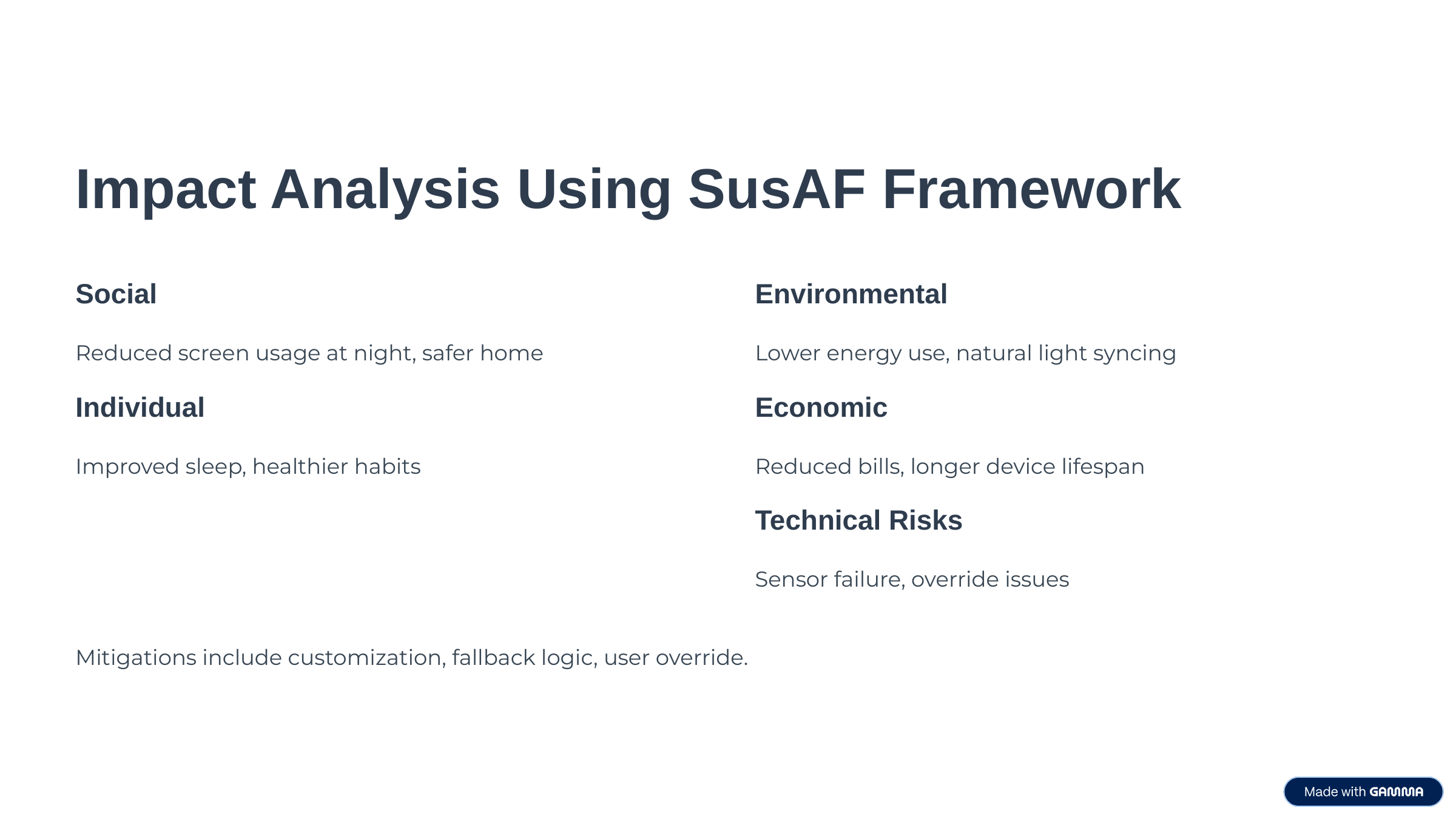

Impact Analysis Using SusAF Framework
Social
Environmental
Reduced screen usage at night, safer home
Lower energy use, natural light syncing
Individual
Economic
Improved sleep, healthier habits
Reduced bills, longer device lifespan
Technical Risks
Sensor failure, override issues
Mitigations include customization, fallback logic, user override.